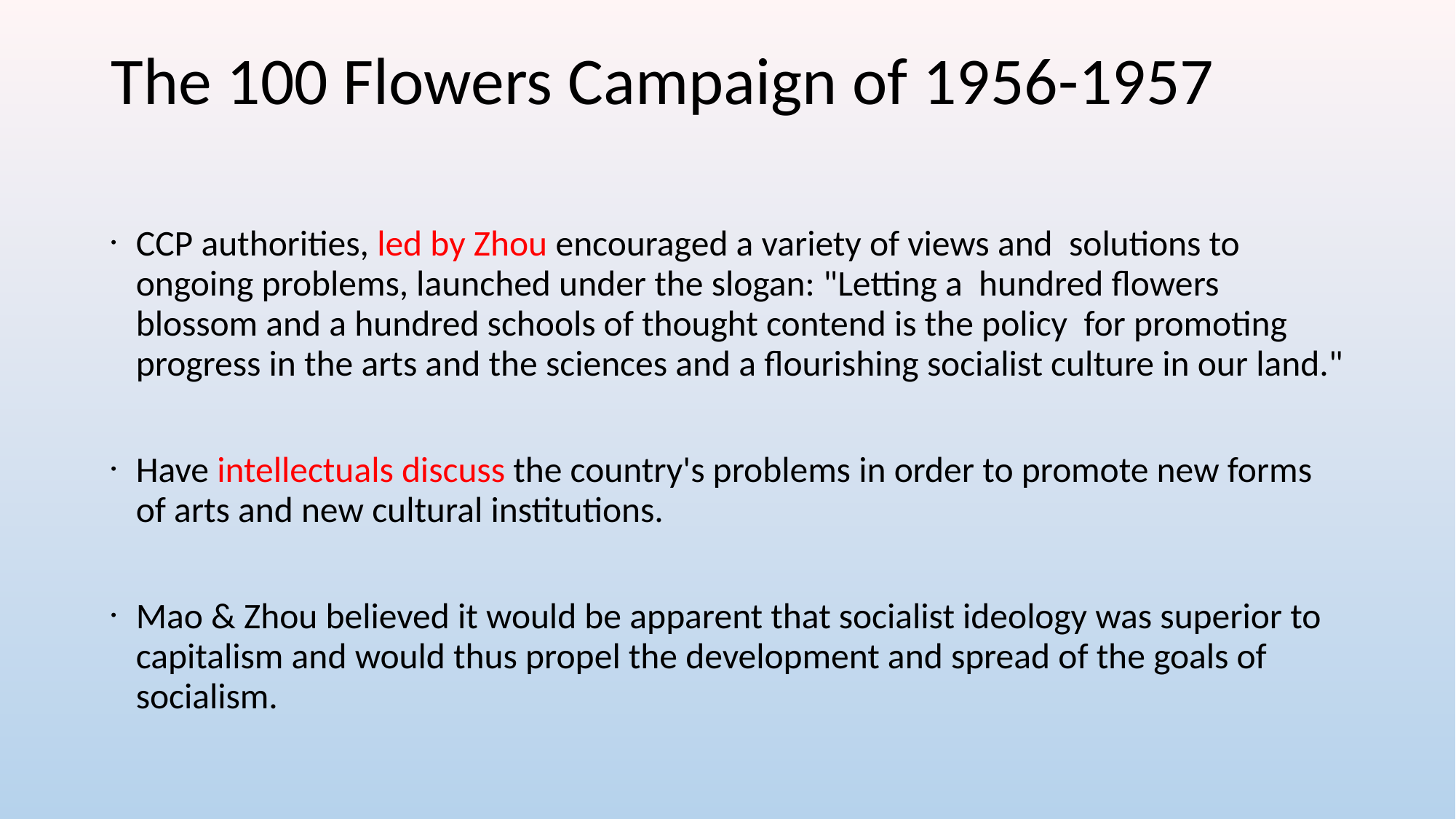

# The 100 Flowers Campaign of 1956-1957
CCP authorities, led by Zhou encouraged a variety of views and  solutions to ongoing problems, launched under the slogan: "Letting a  hundred flowers blossom and a hundred schools of thought contend is the policy  for promoting progress in the arts and the sciences and a flourishing socialist culture in our land."

Have intellectuals discuss the country's problems in order to promote new forms of arts and new cultural institutions.

Mao & Zhou believed it would be apparent that socialist ideology was superior to capitalism and would thus propel the development and spread of the goals of socialism.